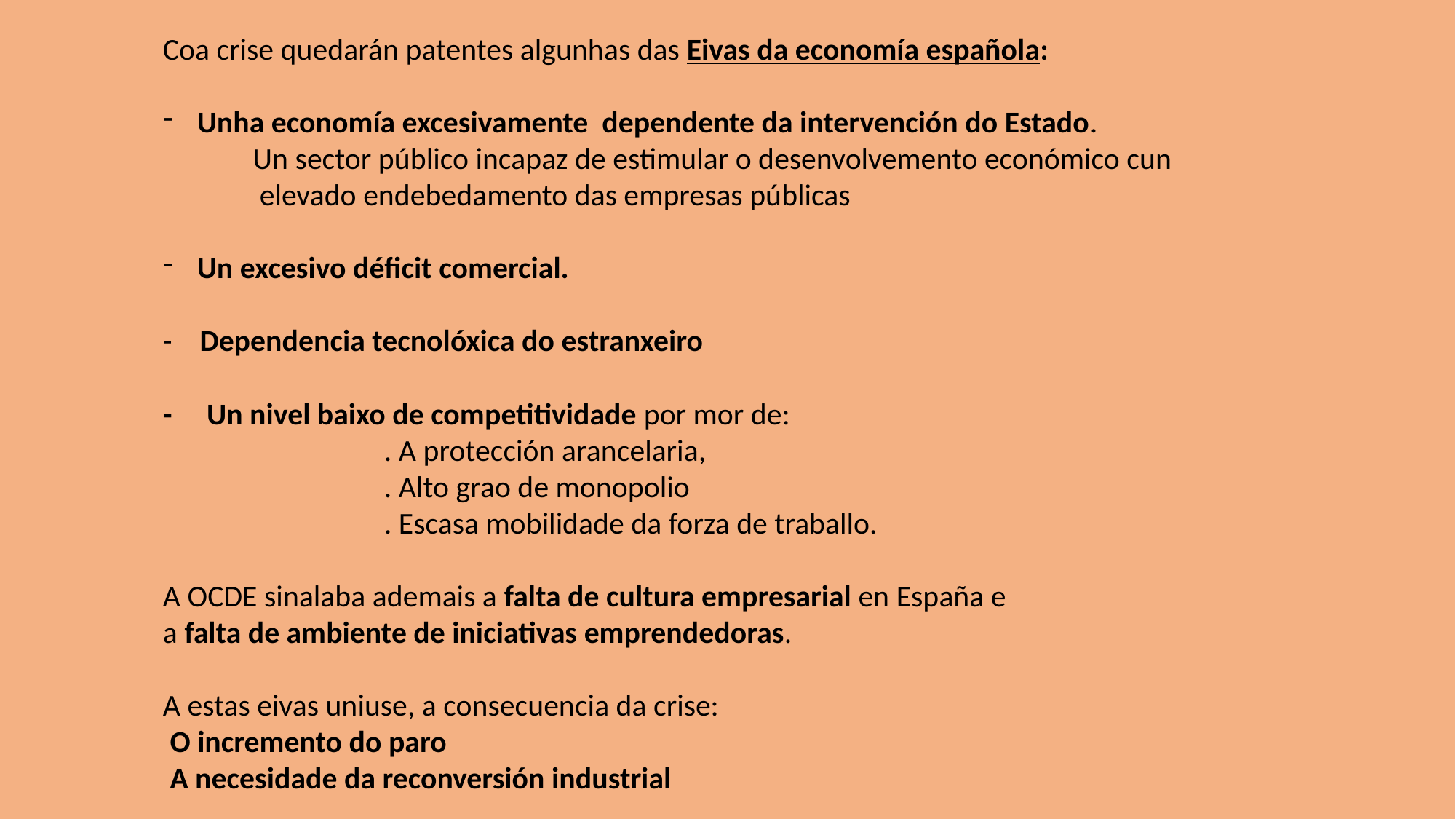

Coa crise quedarán patentes algunhas das Eivas da economía española:

Unha economía excesivamente  dependente da intervención do Estado.
             Un sector público incapaz de estimular o desenvolvemento económico cun
              elevado endebedamento das empresas públicas

Un excesivo déficit comercial.

-    Dependencia tecnolóxica do estranxeiro

-     Un nivel baixo de competitividade por mor de:
                                . A protección arancelaria,
                                . Alto grao de monopolio
                                . Escasa mobilidade da forza de traballo.

A OCDE sinalaba ademais a falta de cultura empresarial en España e
a falta de ambiente de iniciativas emprendedoras.

A estas eivas uniuse, a consecuencia da crise:
 O incremento do paro
 A necesidade da reconversión industrial